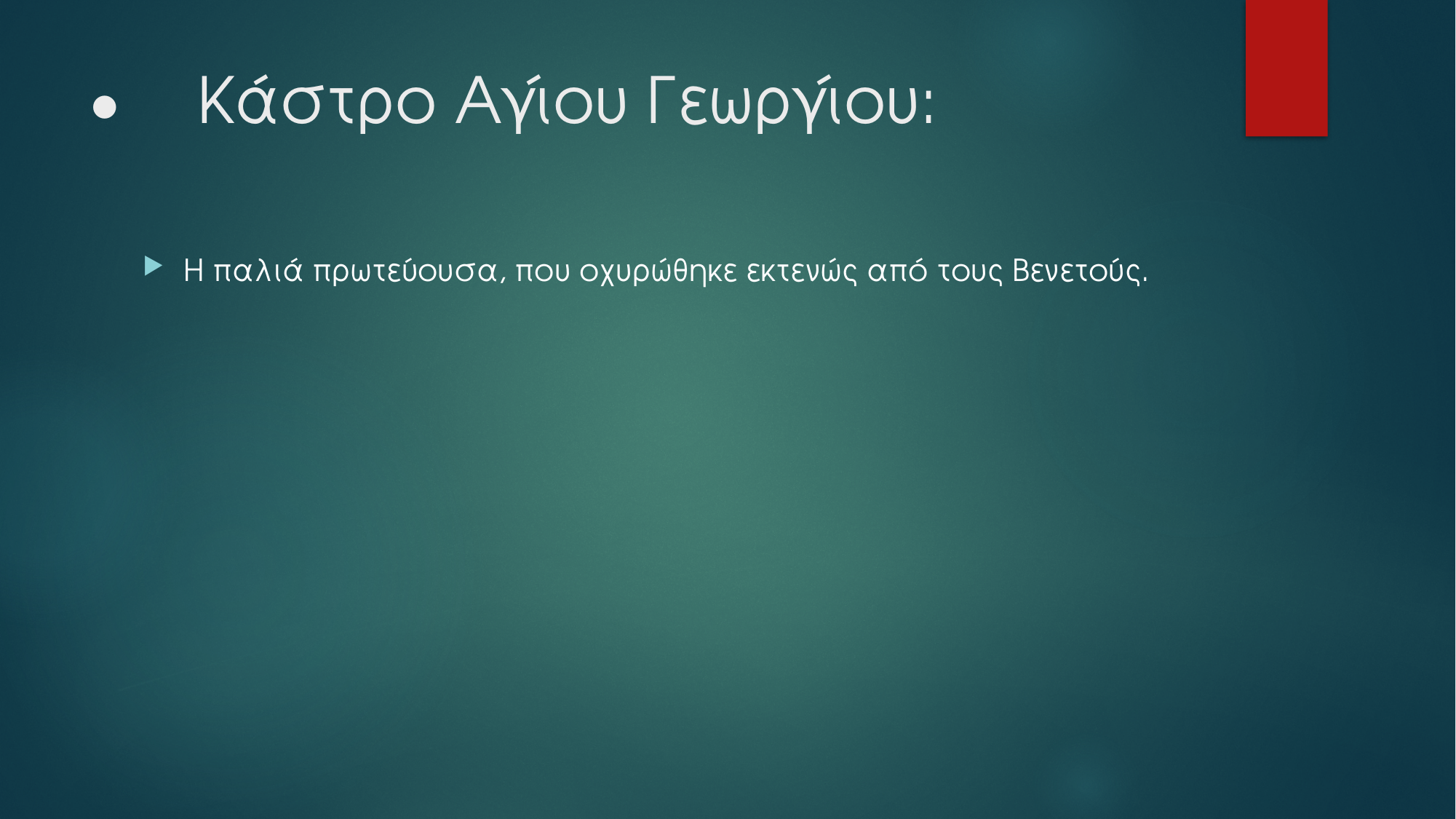

# •	Κάστρο Αγίου Γεωργίου:
Η παλιά πρωτεύουσα, που οχυρώθηκε εκτενώς από τους Βενετούς.